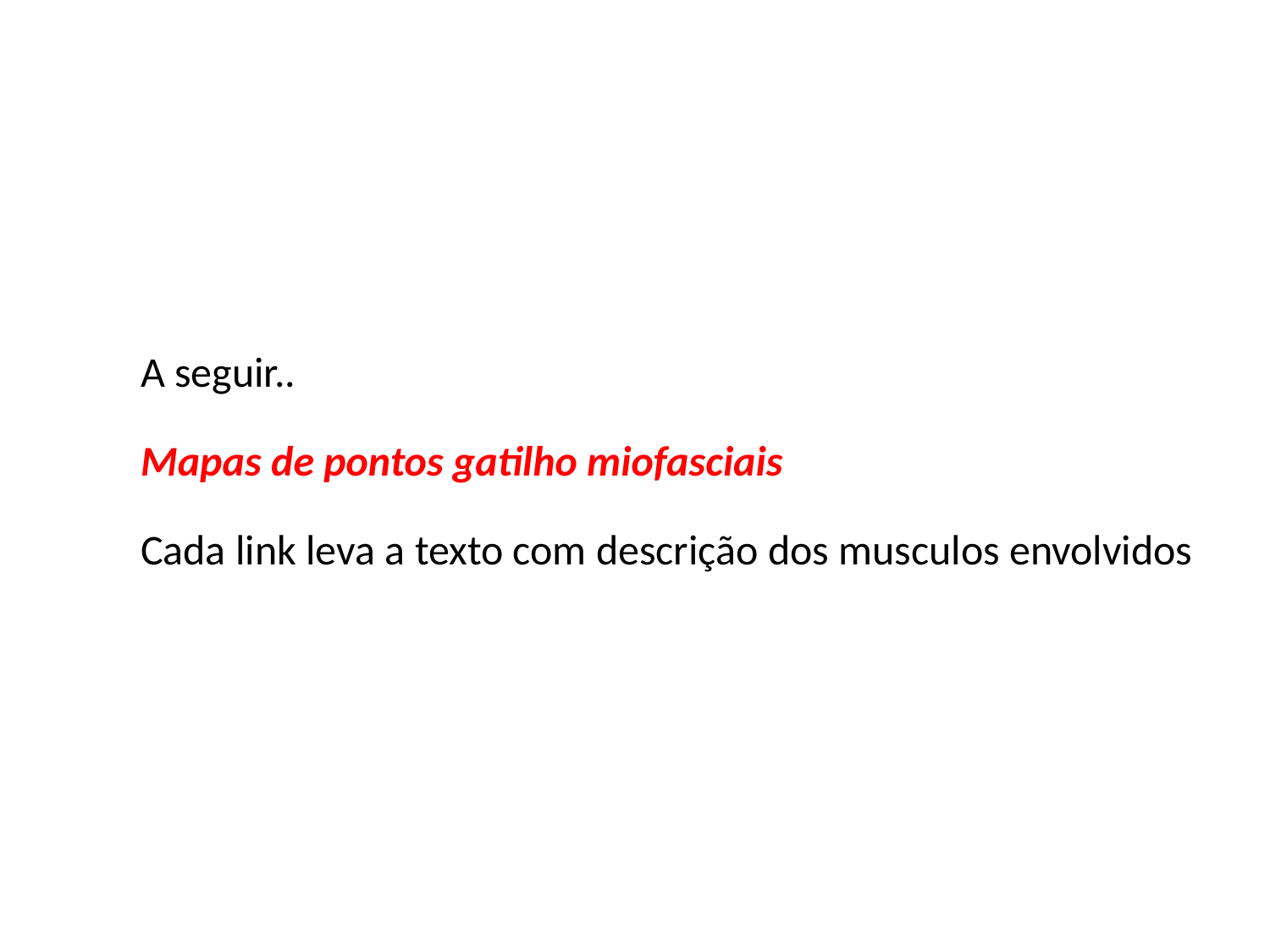

A seguir..

Mapas de pontos gatilho miofasciais

Cada link leva a texto com descrição dos musculos envolvidos